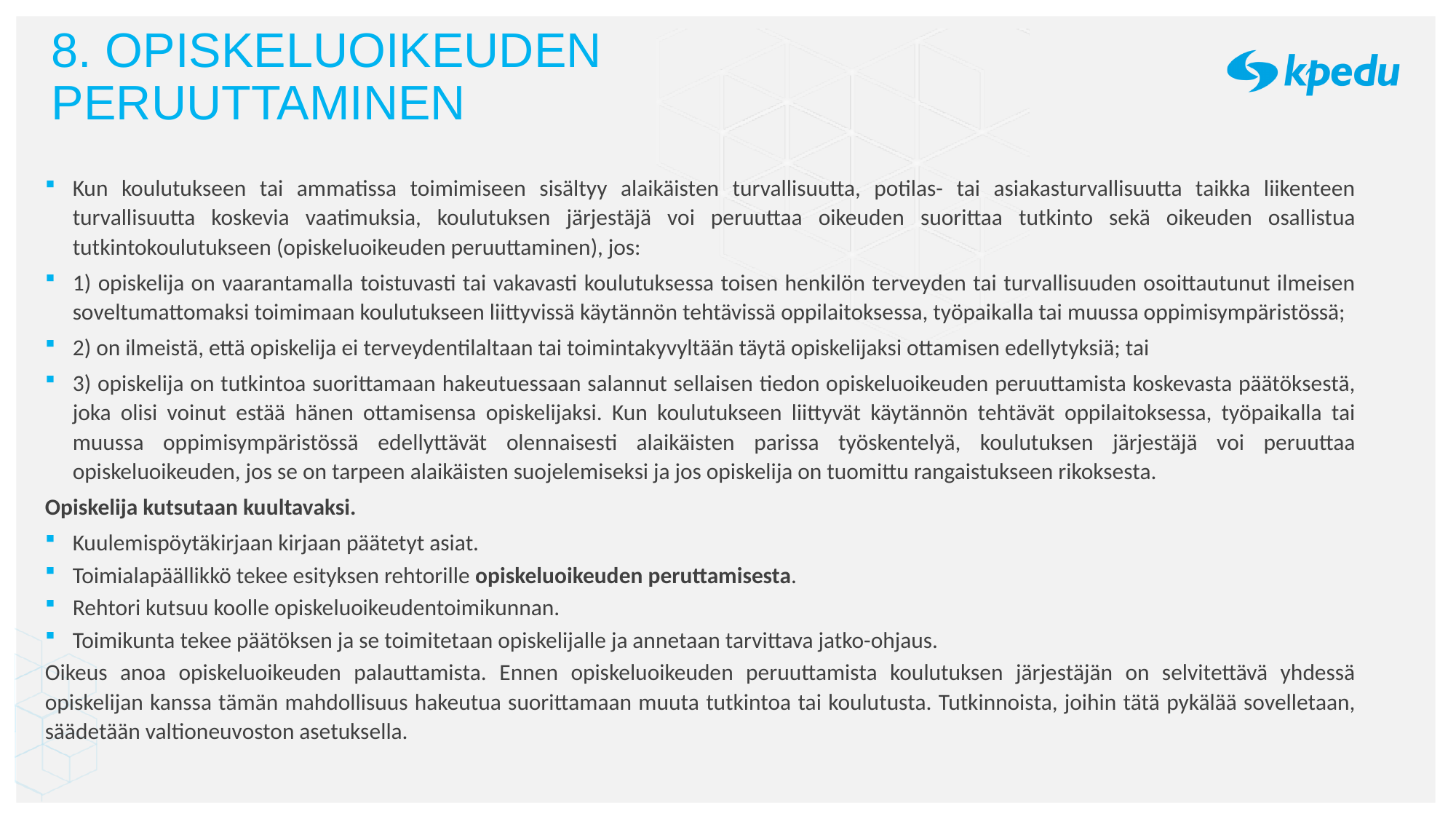

# 8. OPISKELUOIKEUDEN PERUUTTAMINEN
Kun koulutukseen tai ammatissa toimimiseen sisältyy alaikäisten turvallisuutta, potilas- tai asiakasturvallisuutta taikka liikenteen turvallisuutta koskevia vaatimuksia, koulutuksen järjestäjä voi peruuttaa oikeuden suorittaa tutkinto sekä oikeuden osallistua tutkintokoulutukseen (opiskeluoikeuden peruuttaminen), jos:
1) opiskelija on vaarantamalla toistuvasti tai vakavasti koulutuksessa toisen henkilön terveyden tai turvallisuuden osoittautunut ilmeisen soveltumattomaksi toimimaan koulutukseen liittyvissä käytännön tehtävissä oppilaitoksessa, työpaikalla tai muussa oppimisympäristössä;
2) on ilmeistä, että opiskelija ei terveydentilaltaan tai toimintakyvyltään täytä opiskelijaksi ottamisen edellytyksiä; tai
3) opiskelija on tutkintoa suorittamaan hakeutuessaan salannut sellaisen tiedon opiskeluoikeuden peruuttamista koskevasta päätöksestä, joka olisi voinut estää hänen ottamisensa opiskelijaksi. Kun koulutukseen liittyvät käytännön tehtävät oppilaitoksessa, työpaikalla tai muussa oppimisympäristössä edellyttävät olennaisesti alaikäisten parissa työskentelyä, koulutuksen järjestäjä voi peruuttaa opiskeluoikeuden, jos se on tarpeen alaikäisten suojelemiseksi ja jos opiskelija on tuomittu rangaistukseen rikoksesta.
Opiskelija kutsutaan kuultavaksi.
Kuulemispöytäkirjaan kirjaan päätetyt asiat.
Toimialapäällikkö tekee esityksen rehtorille opiskeluoikeuden peruttamisesta.
Rehtori kutsuu koolle opiskeluoikeudentoimikunnan.
Toimikunta tekee päätöksen ja se toimitetaan opiskelijalle ja annetaan tarvittava jatko-ohjaus.
Oikeus anoa opiskeluoikeuden palauttamista. Ennen opiskeluoikeuden peruuttamista koulutuksen järjestäjän on selvitettävä yhdessä opiskelijan kanssa tämän mahdollisuus hakeutua suorittamaan muuta tutkintoa tai koulutusta. Tutkinnoista, joihin tätä pykälää sovelletaan, säädetään valtioneuvoston asetuksella.